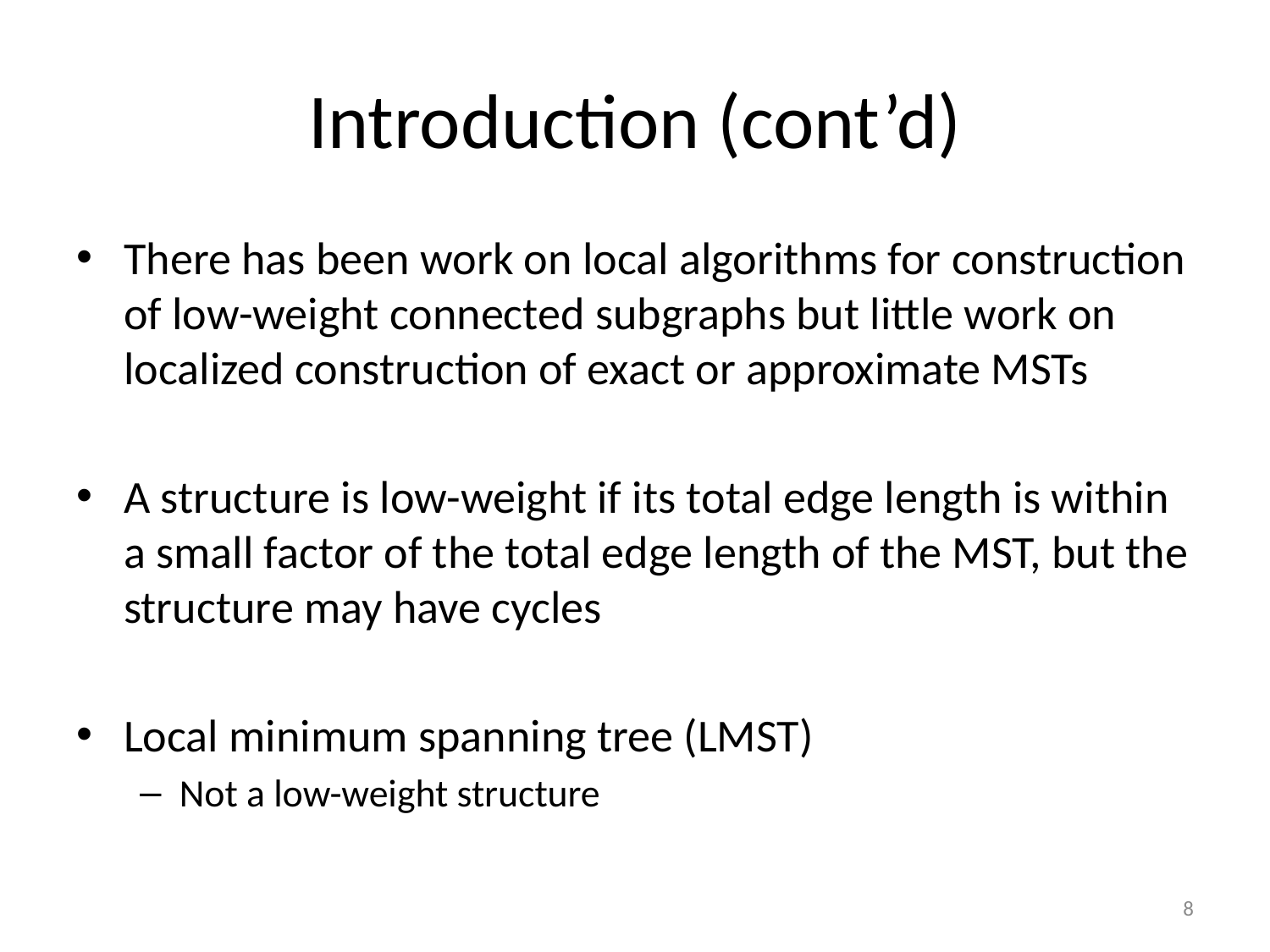

# Introduction (cont’d)
There has been work on local algorithms for construction of low-weight connected subgraphs but little work on localized construction of exact or approximate MSTs

A structure is low-weight if its total edge length is within a small factor of the total edge length of the MST, but the structure may have cycles

Local minimum spanning tree (LMST)
Not a low-weight structure
8